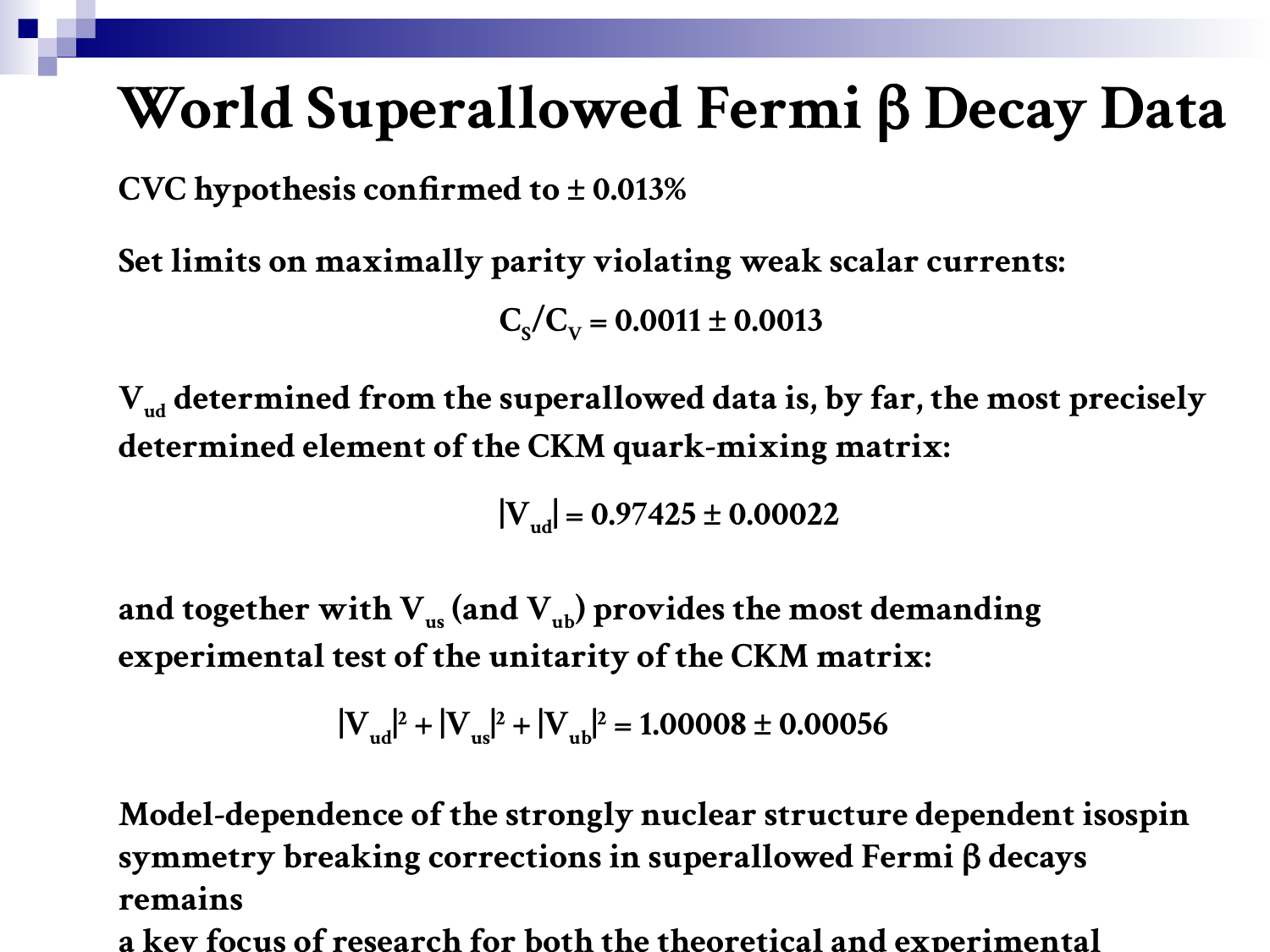

World Superallowed Fermi β Decay Data
CVC hypothesis confirmed to ± 0.013%

Set limits on maximally parity violating weak scalar currents:

			CS/CV = 0.0011 ± 0.0013

Vud determined from the superallowed data is, by far, the most precisely
determined element of the CKM quark-mixing matrix:

			|Vud| = 0.97425 ± 0.00022

and together with Vus (and Vub) provides the most demanding
experimental test of the unitarity of the CKM matrix:

 	             |Vud|2 + |Vus|2 + |Vub|2 = 1.00008 ± 0.00056

Model-dependence of the strongly nuclear structure dependent isospin
symmetry breaking corrections in superallowed Fermi β decays remains
a key focus of research for both the theoretical and experimental
communities.